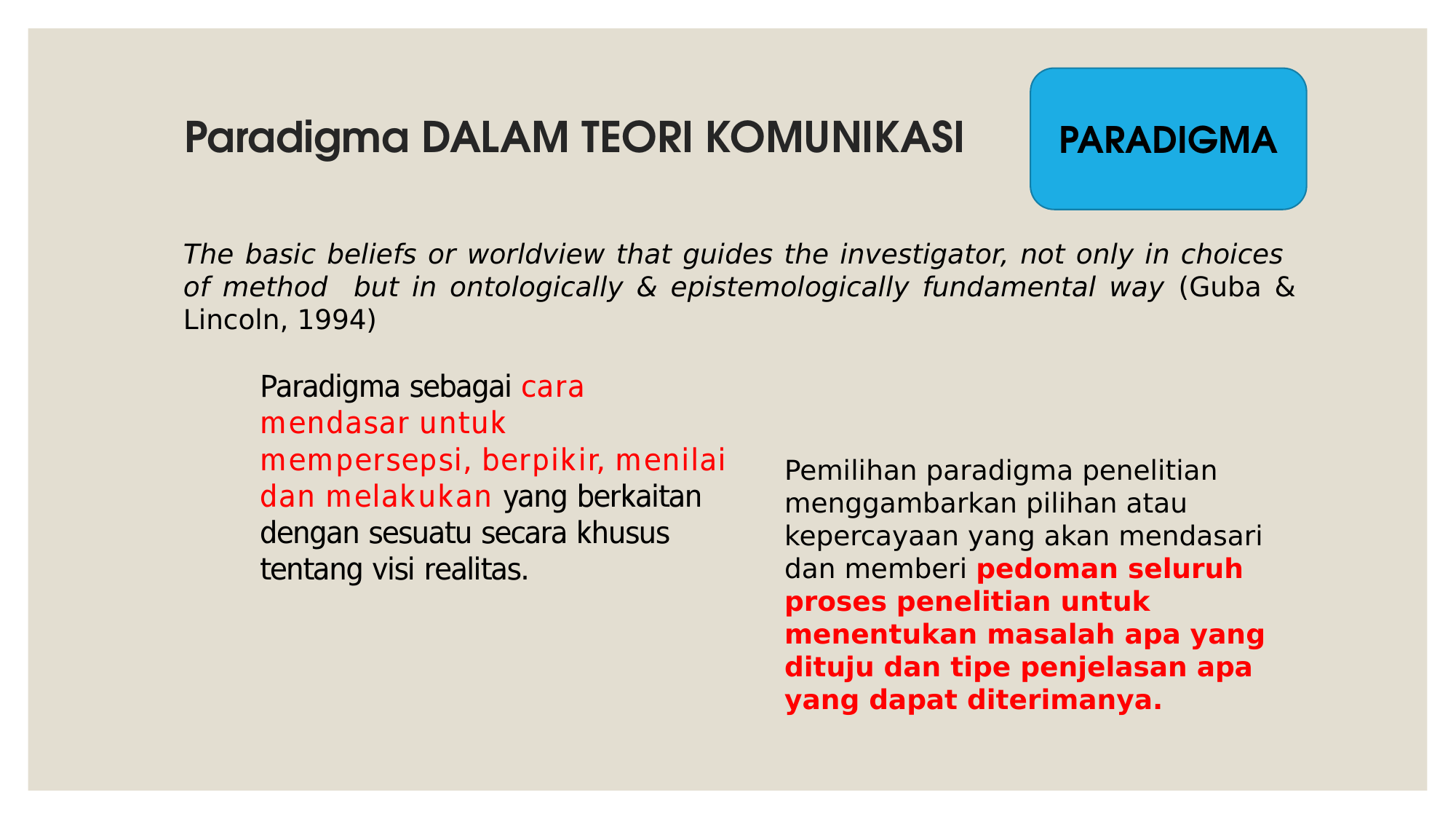

PARADIGMA
# Paradigma DALAM TEORI KOMUNIKASI
The basic beliefs or worldview that guides the investigator, not only in choices  of method  but in ontologically & epistemologically fundamental way (Guba & Lincoln, 1994)
Paradigma sebagai cara mendasar untuk mempersepsi, berpikir, menilai dan melakukan yang berkaitan dengan sesuatu secara khusus tentang visi realitas.
Pemilihan paradigma penelitian menggambarkan pilihan atau kepercayaan yang akan mendasari dan memberi pedoman seluruh proses penelitian untuk menentukan masalah apa yang dituju dan tipe penjelasan apa yang dapat diterimanya.